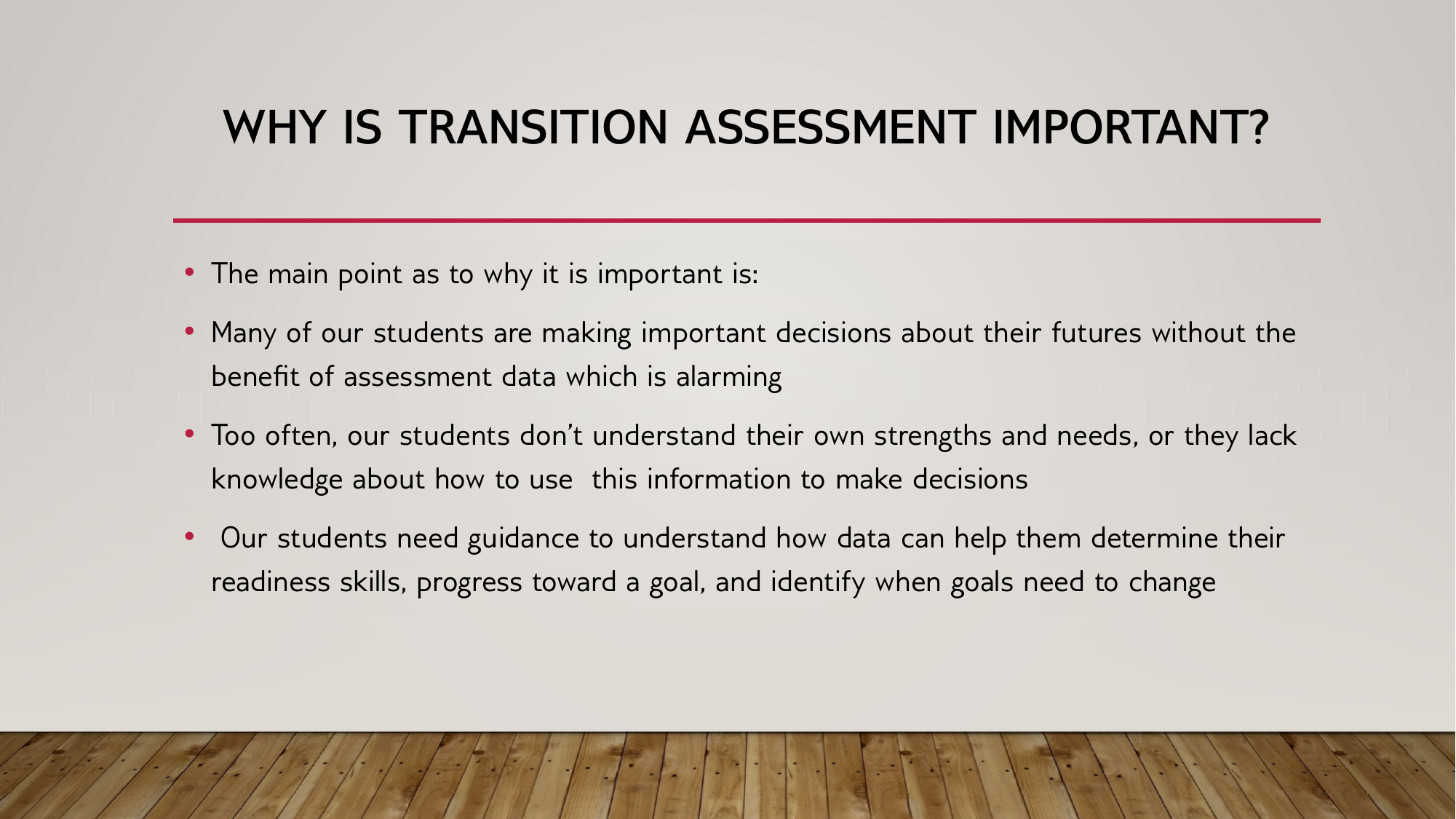

# Why is Transition Assessment Important?
The main point as to why it is important is:
Many of our students are making important decisions about their futures without the benefit of assessment data which is alarming
Too often, our students don’t understand their own strengths and needs, or they lack knowledge about how to use  this information to make decisions
 Our students need guidance to understand how data can help them determine their readiness skills, progress toward a goal, and identify when goals need to change